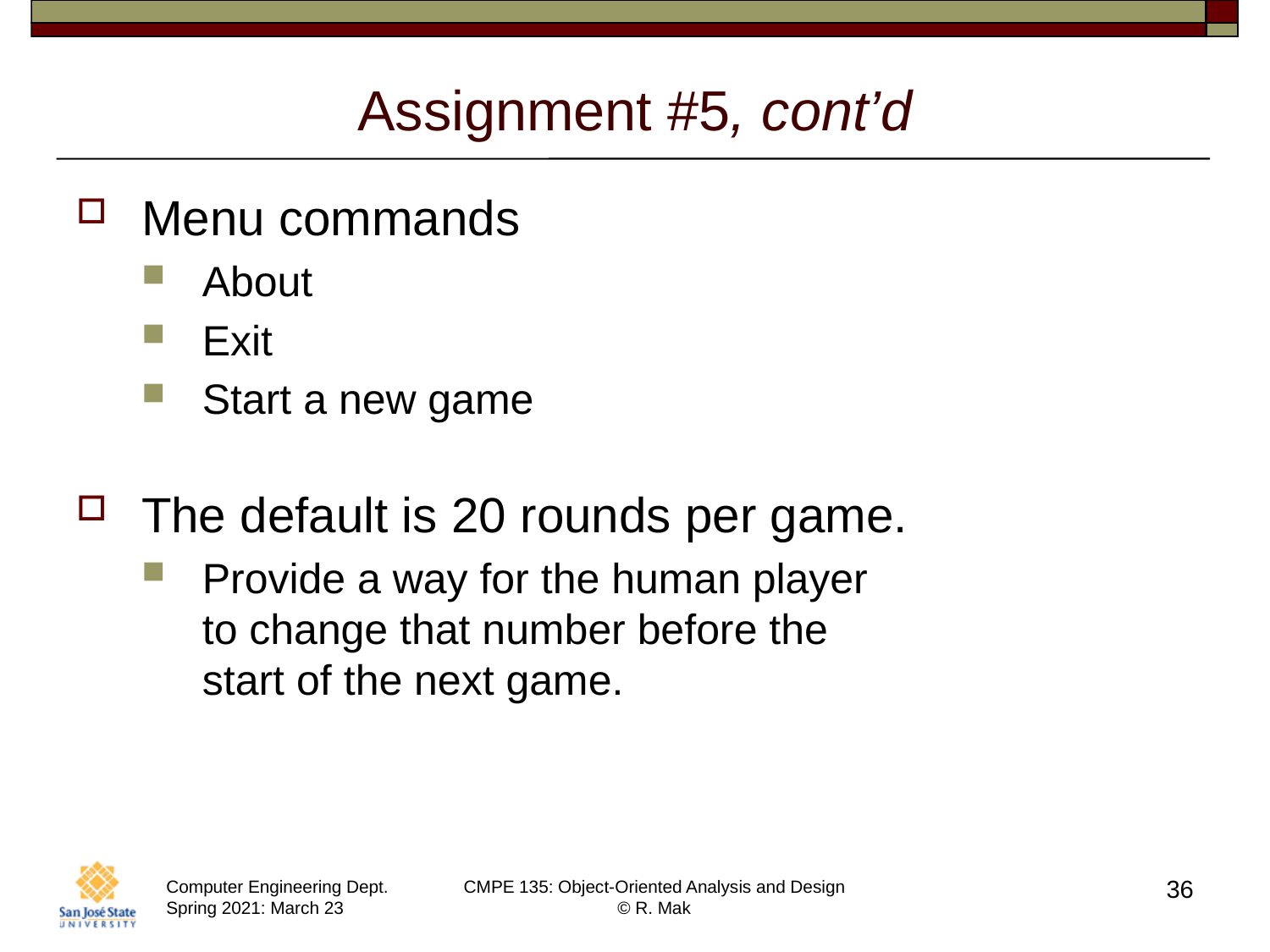

# Assignment #5, cont’d
Menu commands
About
Exit
Start a new game

The default is 20 rounds per game.
Provide a way for the human player
to change that number before the
start of the next game.
36